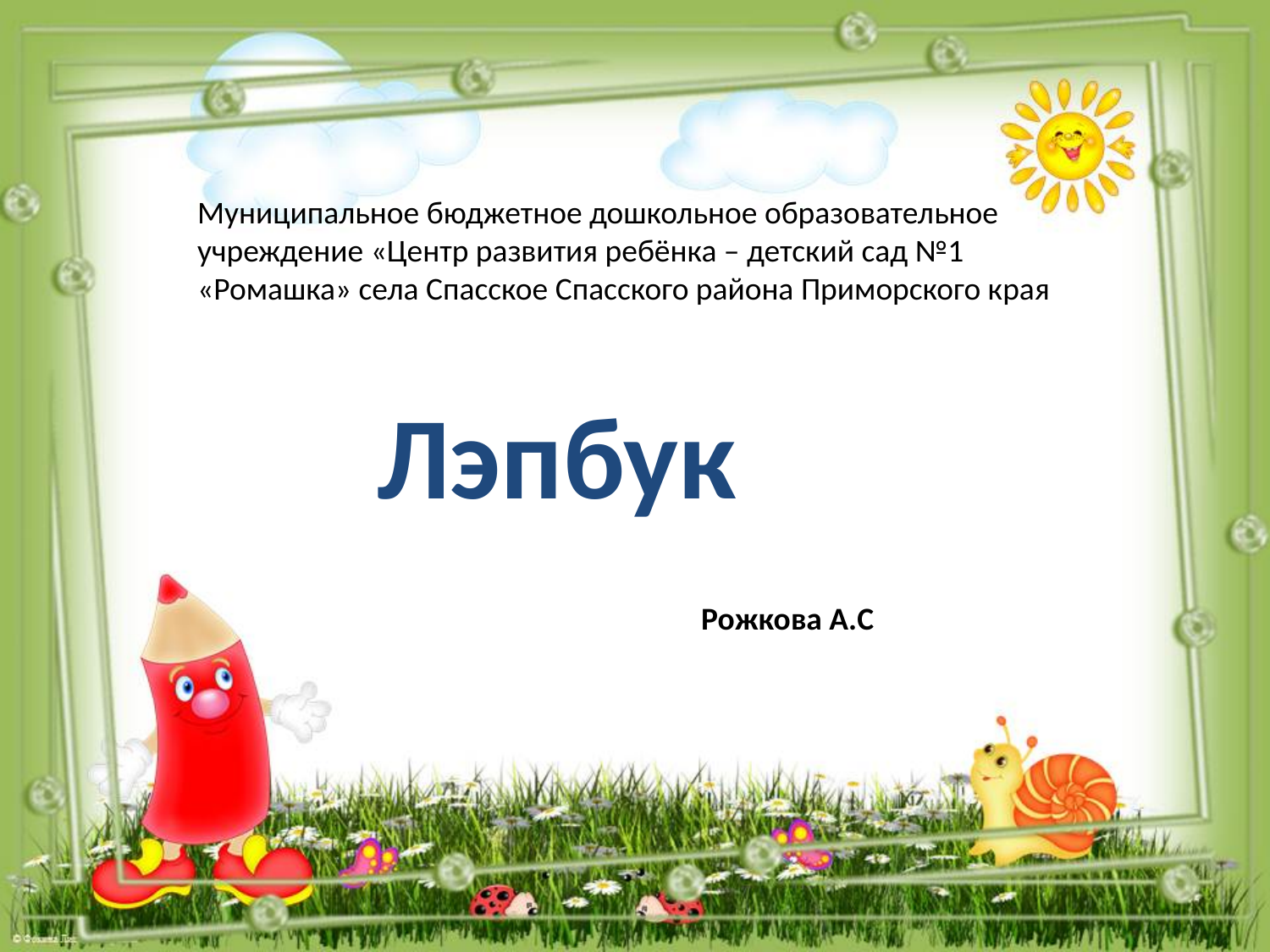

Муниципальное бюджетное дошкольное образовательное учреждение «Центр развития ребёнка – детский сад №1 «Ромашка» села Спасское Спасского района Приморского края

                         Лэпбук

                                                                      Рожкова А.С